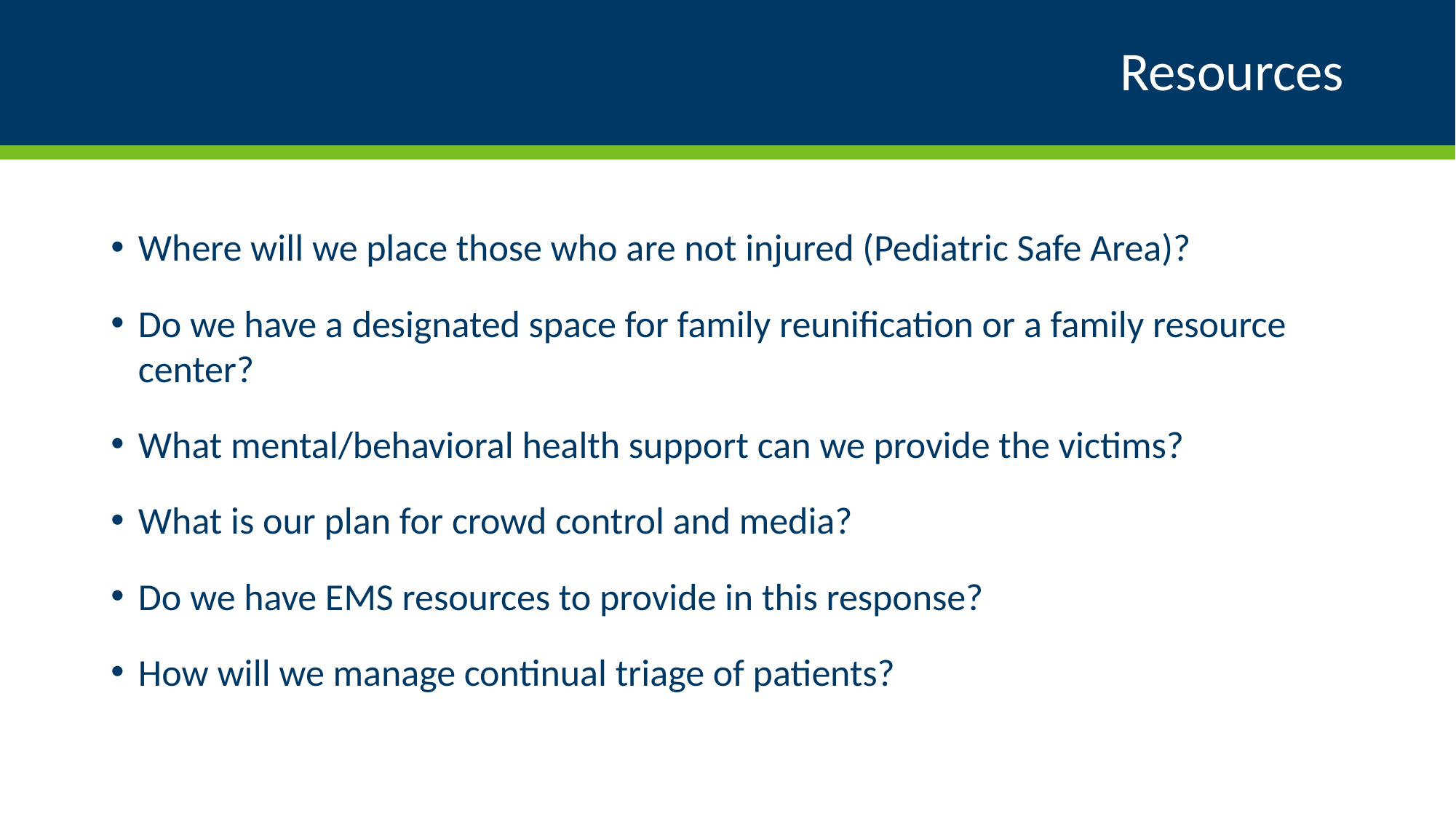

# Resources
Where will we place those who are not injured (Pediatric Safe Area)?
Do we have a designated space for family reunification or a family resource center?
What mental/behavioral health support can we provide the victims?
What is our plan for crowd control and media?
Do we have EMS resources to provide in this response?
How will we manage continual triage of patients?